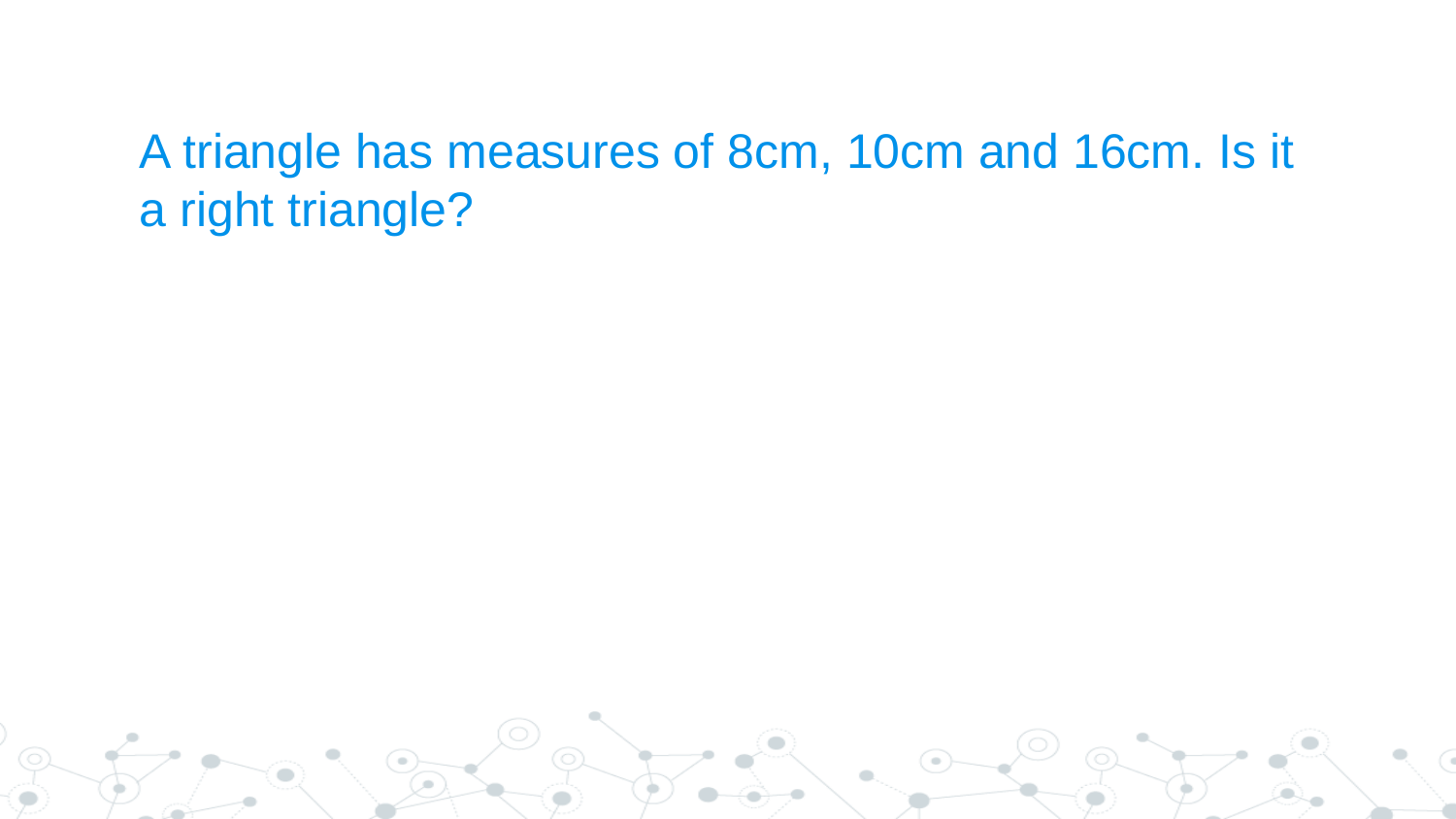

# A triangle has measures of 8cm, 10cm and 16cm. Is it a right triangle?